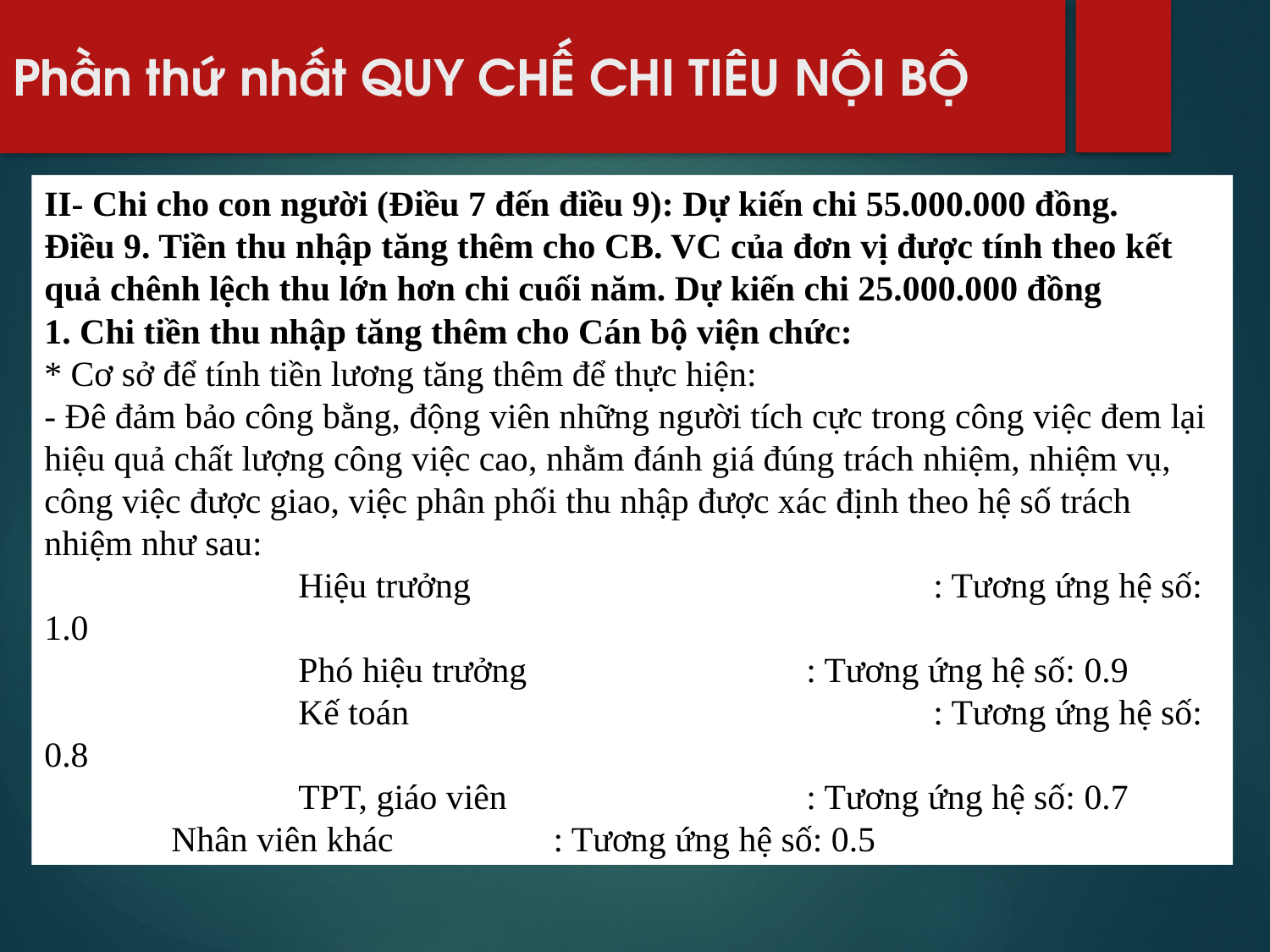

# Phần thứ nhất QUY CHẾ CHI TIÊU NỘI BỘ
II- Chi cho con người (Điều 7 đến điều 9): Dự kiến chi 55.000.000 đồng.
Điều 9. Tiền thu nhập tăng thêm cho CB. VC của đơn vị được tính theo kết quả chênh lệch thu lớn hơn chi cuối năm. Dự kiến chi 25.000.000 đồng
1. Chi tiền thu nhập tăng thêm cho Cán bộ viện chức:
* Cơ sở để tính tiền lương tăng thêm để thực hiện:
- Đê đảm bảo công bằng, động viên những người tích cực trong công việc đem lại hiệu quả chất lượng công việc cao, nhằm đánh giá đúng trách nhiệm, nhiệm vụ, công việc được giao, việc phân phối thu nhập được xác định theo hệ số trách nhiệm như sau:
		Hiệu trưởng				: Tương ứng hệ số: 1.0
		Phó hiệu trưởng			: Tương ứng hệ số: 0.9
		Kế toán					: Tương ứng hệ số: 0.8
		TPT, giáo viên			: Tương ứng hệ số: 0.7
          	Nhân viên khác                  : Tương ứng hệ số: 0.5